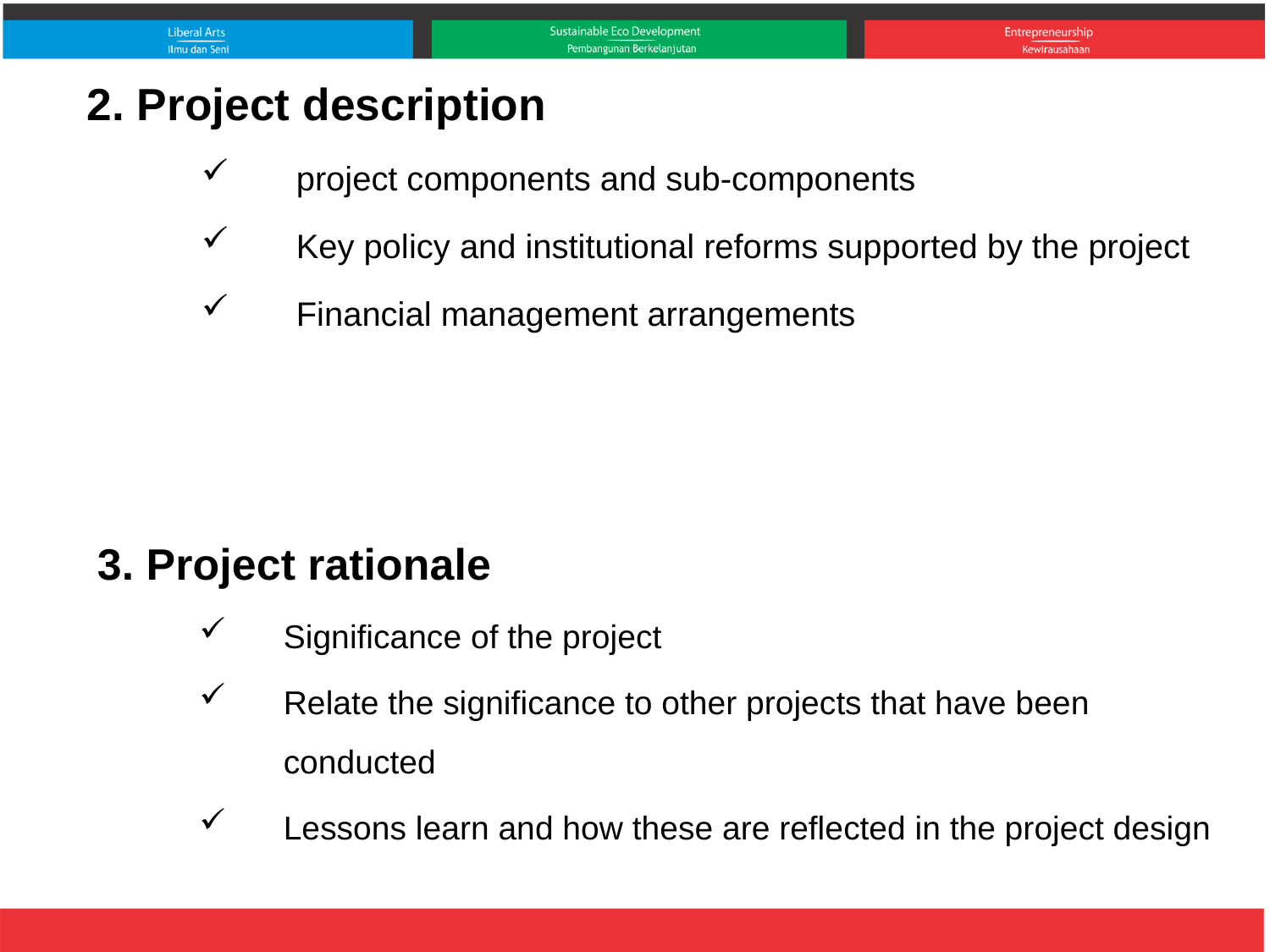

2. Project description
project components and sub-components
Key policy and institutional reforms supported by the project
Financial management arrangements

3. Project rationale
Significance of the project
Relate the significance to other projects that have been conducted
Lessons learn and how these are reflected in the project design